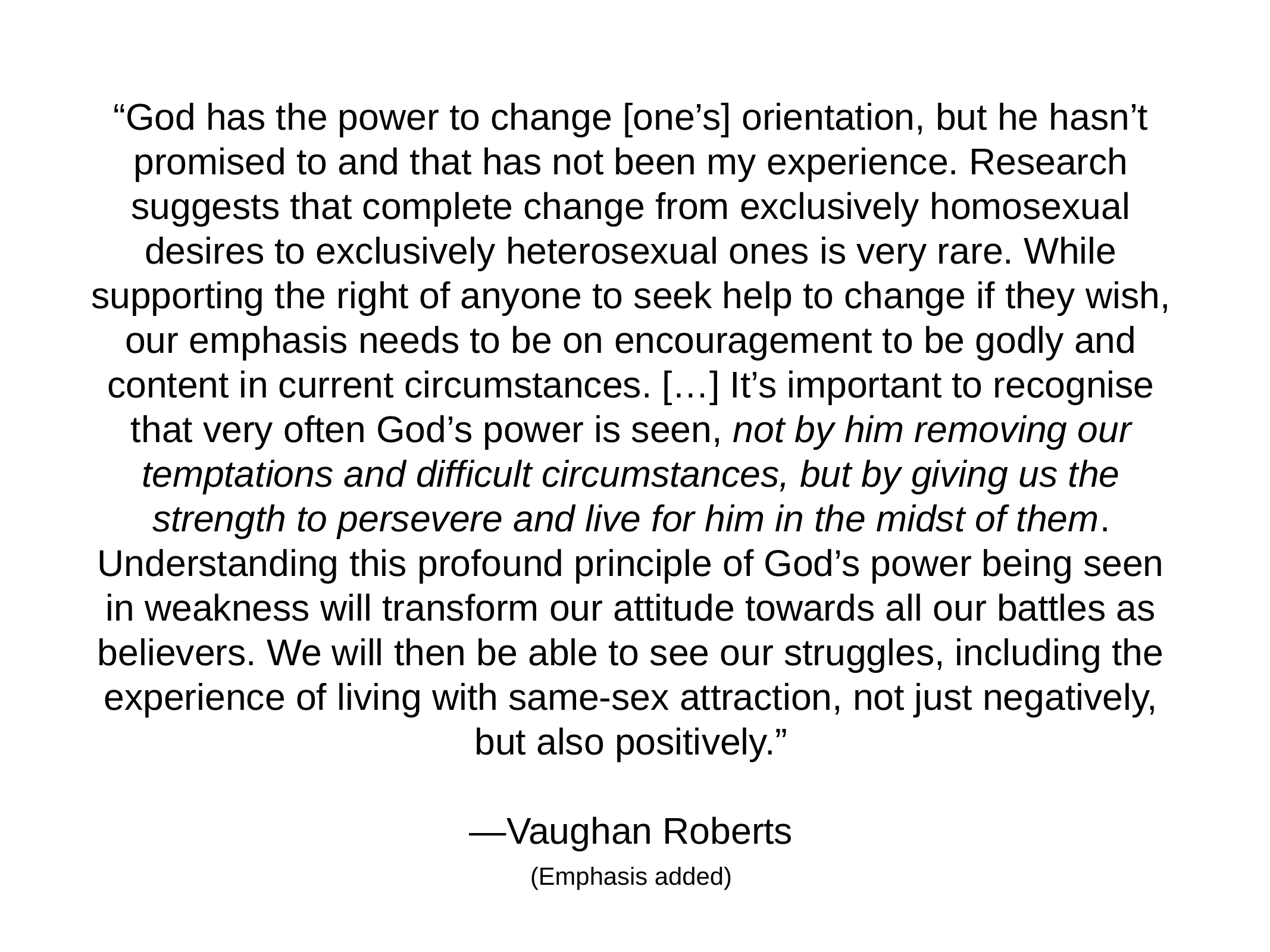

“God has the power to change [one’s] orientation, but he hasn’t promised to and that has not been my experience. Research suggests that complete change from exclusively homosexual desires to exclusively heterosexual ones is very rare. While supporting the right of anyone to seek help to change if they wish, our emphasis needs to be on encouragement to be godly and content in current circumstances. […] It’s important to recognise that very often God’s power is seen, not by him removing our temptations and difficult circumstances, but by giving us the strength to persevere and live for him in the midst of them. Understanding this profound principle of God’s power being seen in weakness will transform our attitude towards all our battles as believers. We will then be able to see our struggles, including the experience of living with same-sex attraction, not just negatively, but also positively.”

—Vaughan Roberts

(Emphasis added)